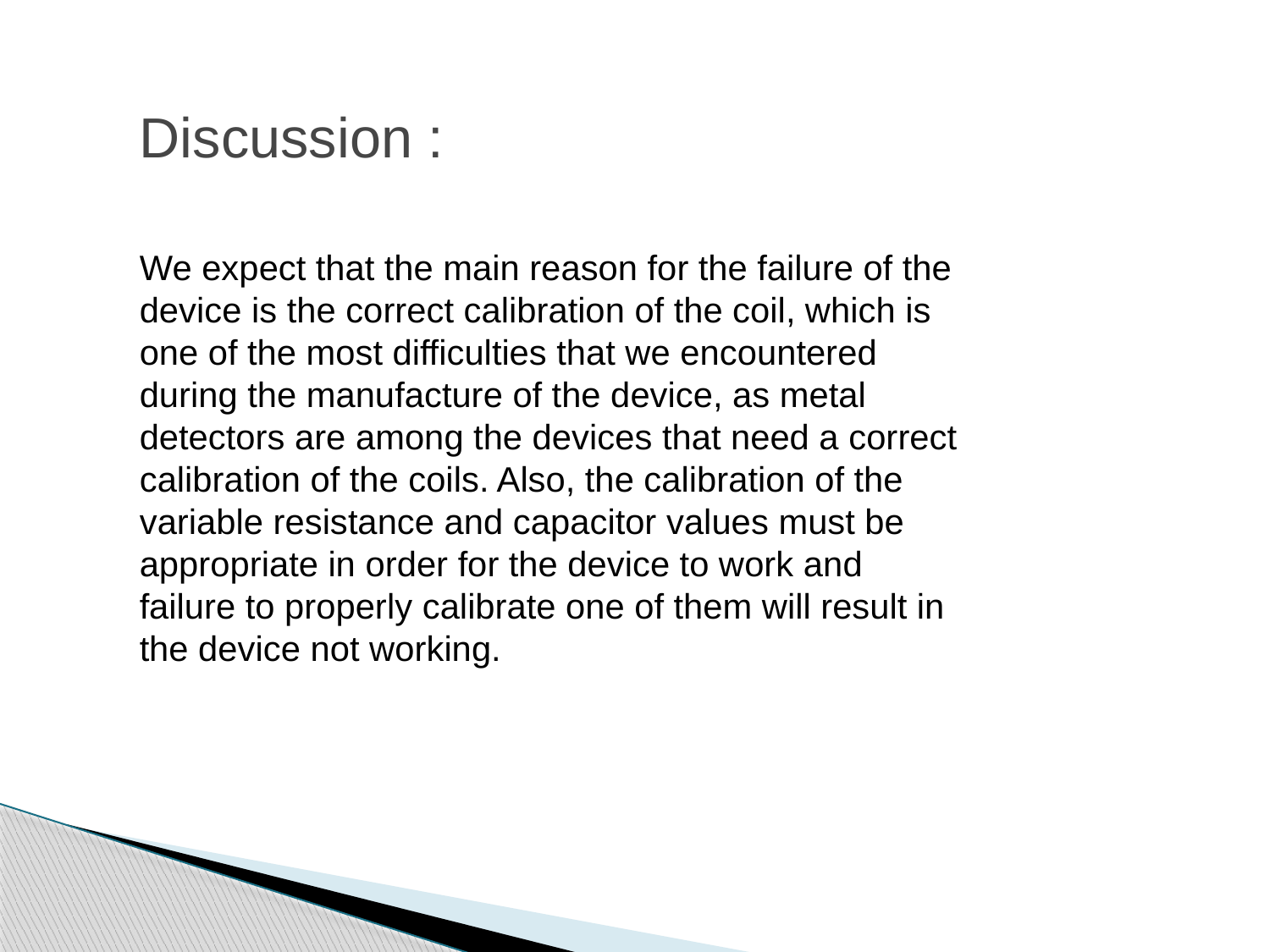

Discussion :

We expect that the main reason for the failure of the device is the correct calibration of the coil, which is one of the most difficulties that we encountered during the manufacture of the device, as metal detectors are among the devices that need a correct calibration of the coils. Also, the calibration of the variable resistance and capacitor values must be appropriate in order for the device to work and failure to properly calibrate one of them will result in the device not working.